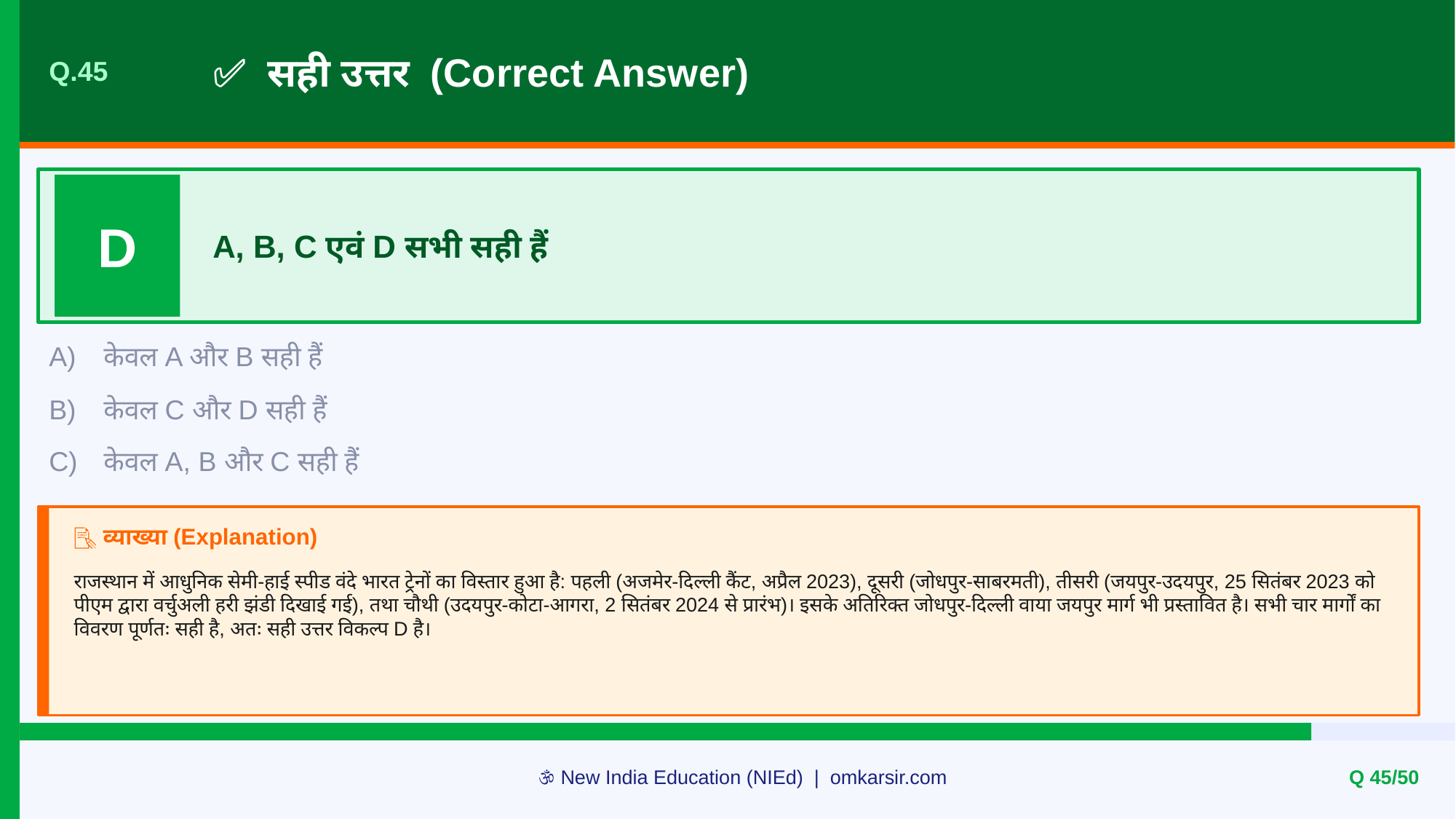

✅  सही उत्तर  (Correct Answer)
Q.45

D
A, B, C एवं D सभी सही हैं
A)
केवल A और B सही हैं
B)
केवल C और D सही हैं
C)
केवल A, B और C सही हैं

📝 व्याख्या (Explanation)
राजस्थान में आधुनिक सेमी-हाई स्पीड वंदे भारत ट्रेनों का विस्तार हुआ है: पहली (अजमेर-दिल्ली कैंट, अप्रैल 2023), दूसरी (जोधपुर-साबरमती), तीसरी (जयपुर-उदयपुर, 25 सितंबर 2023 को पीएम द्वारा वर्चुअली हरी झंडी दिखाई गई), तथा चौथी (उदयपुर-कोटा-आगरा, 2 सितंबर 2024 से प्रारंभ)। इसके अतिरिक्त जोधपुर-दिल्ली वाया जयपुर मार्ग भी प्रस्तावित है। सभी चार मार्गों का विवरण पूर्णतः सही है, अतः सही उत्तर विकल्प D है।

🕉️ New India Education (NIEd)  |  omkarsir.com
Q 45/50